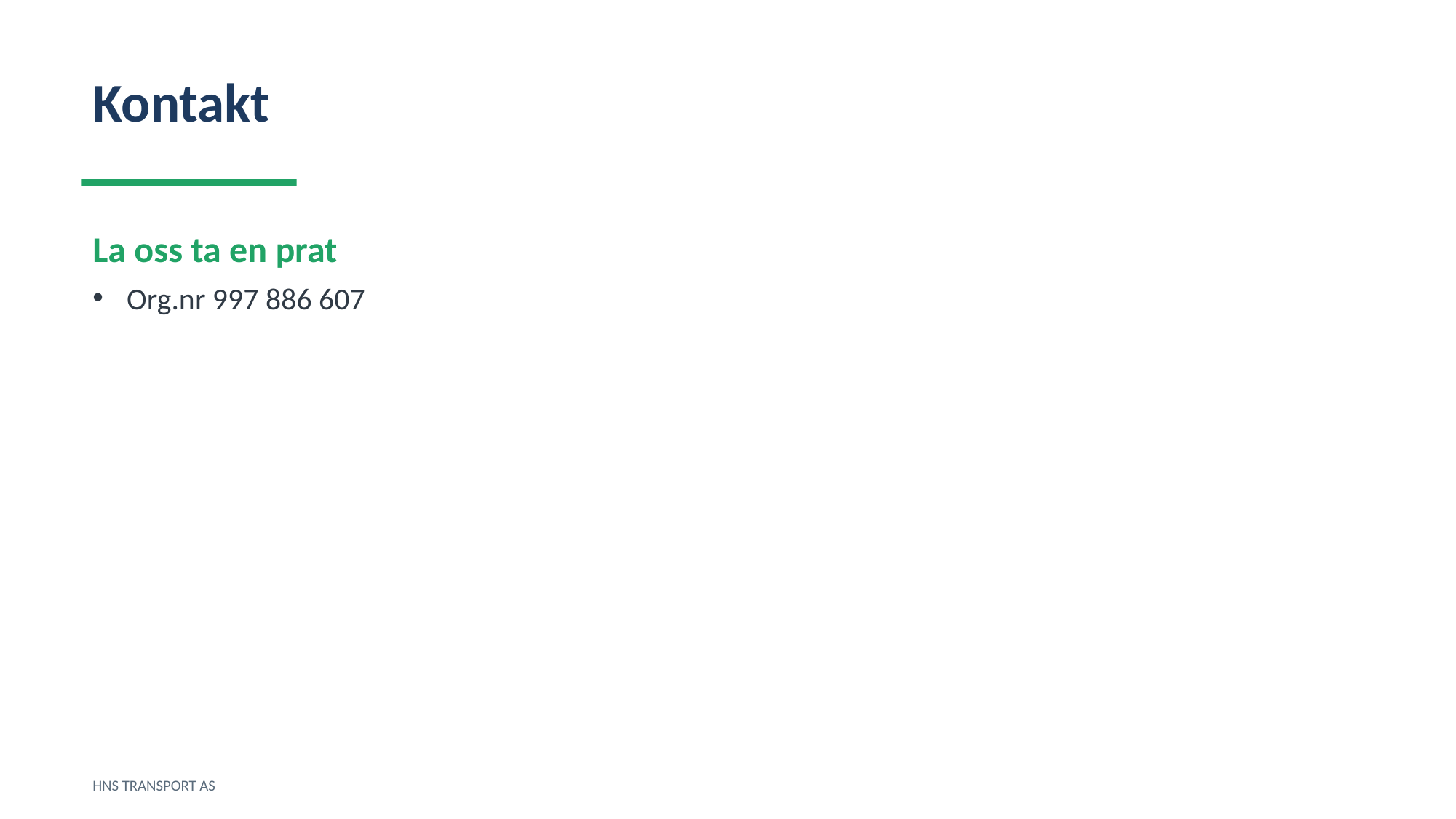

Kontakt

La oss ta en prat
Org.nr 997 886 607
HNS TRANSPORT AS